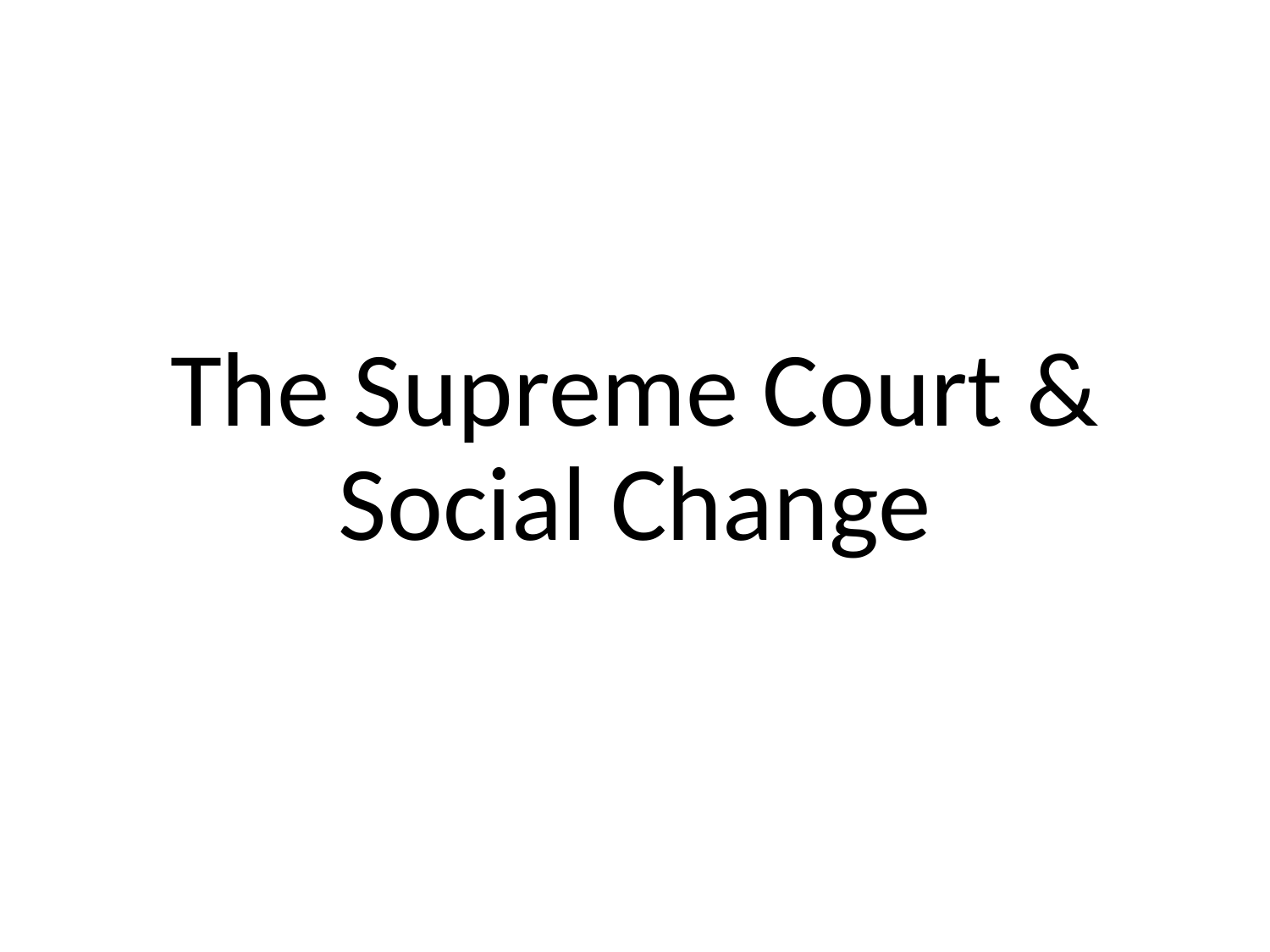

# The Supreme Court & Social Change